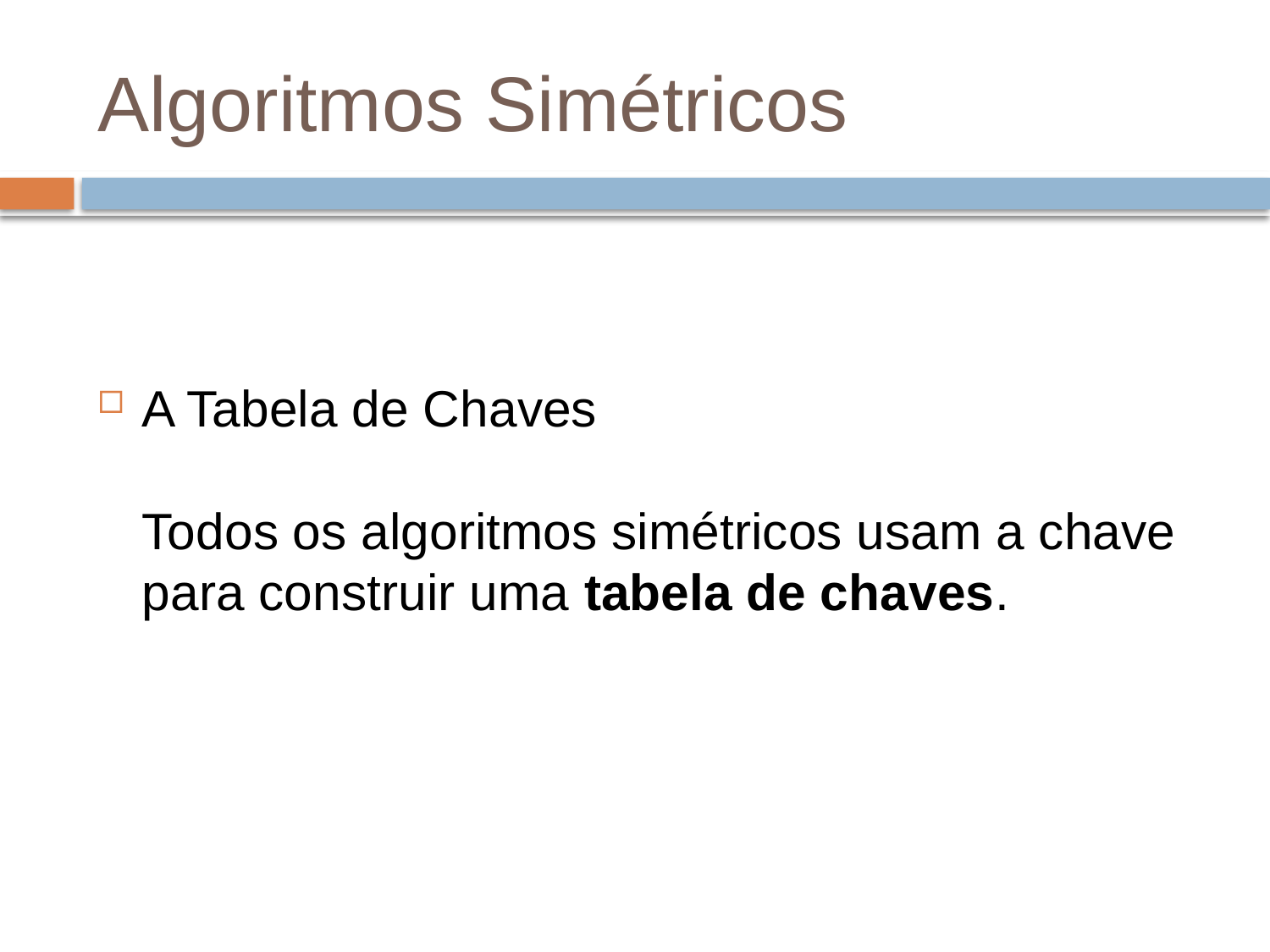

# Algoritmos Simétricos

A Tabela de Chaves
Todos os algoritmos simétricos usam a chave para construir uma tabela de chaves.